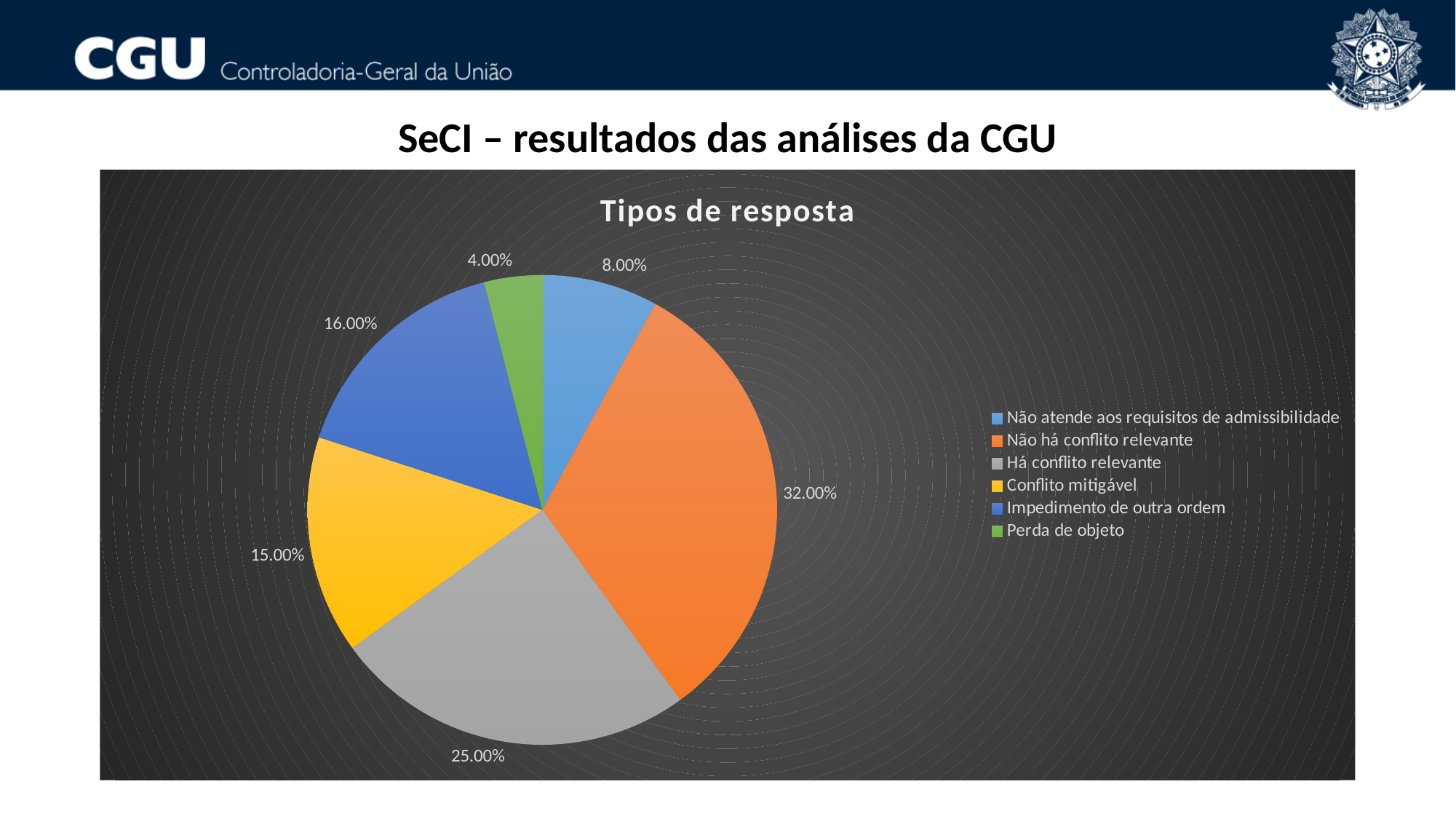

# SeCI – resultados das análises da CGU

### Chart:

| Category | Tipos de resposta |
|---|---|
| Não atende aos requisitos de admissibilidade | 0.08 |
| Não há conflito relevante | 0.32 |
| Há conflito relevante | 0.25 |
| Conflito mitigável | 0.15 |
| Impedimento de outra ordem | 0.16 |
| Perda de objeto | 0.04 |